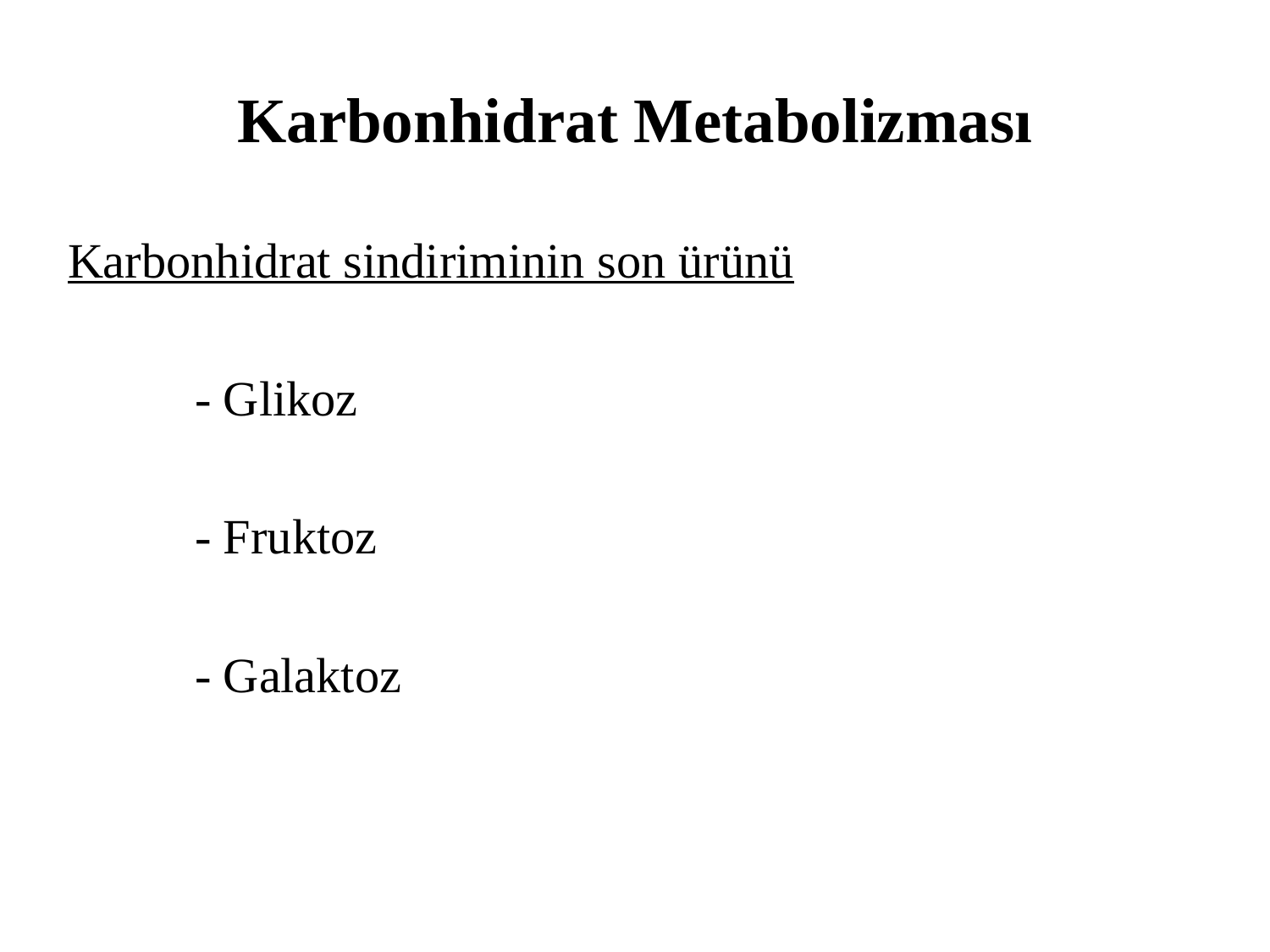

# Karbonhidrat Metabolizması
Karbonhidrat sindiriminin son ürünü

	- Glikoz

	- Fruktoz

	- Galaktoz